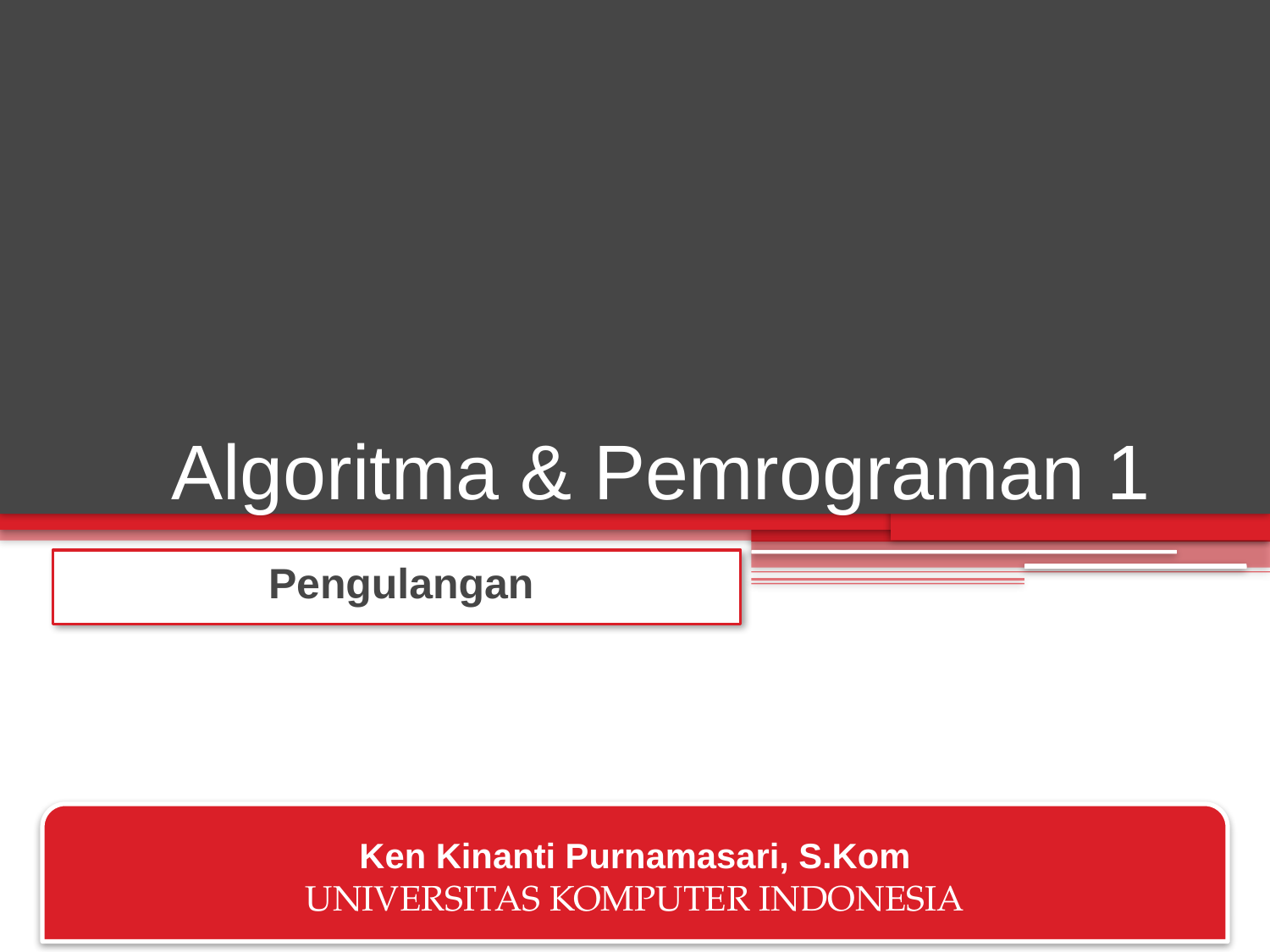

# Algoritma & Pemrograman 1
Pengulangan
Ken Kinanti Purnamasari, S.Kom
UNIVERSITAS KOMPUTER INDONESIA